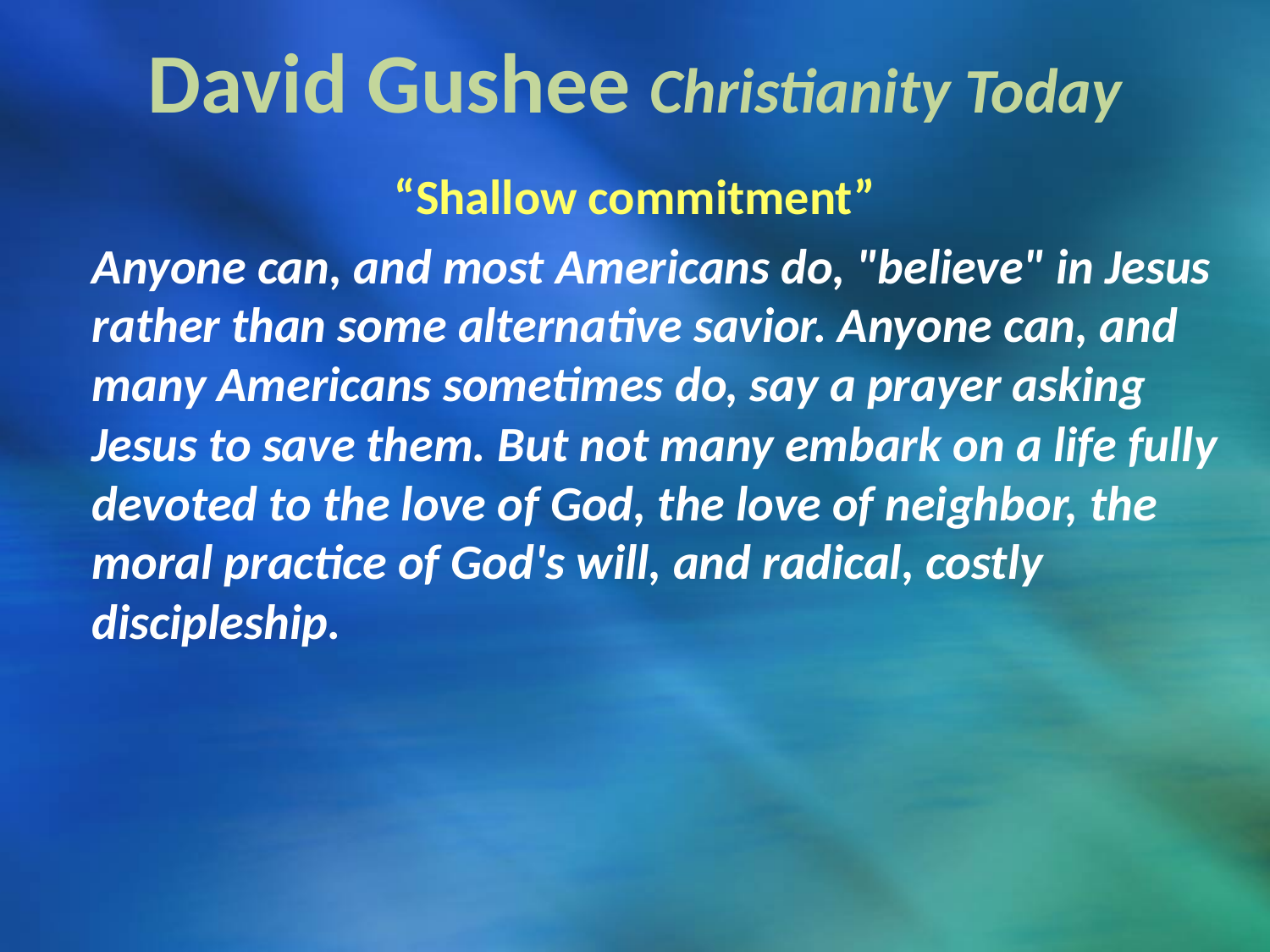

# David Gushee Christianity Today
“Shallow commitment”
	Anyone can, and most Americans do, "believe" in Jesus rather than some alternative savior. Anyone can, and many Americans sometimes do, say a prayer asking Jesus to save them. But not many embark on a life fully devoted to the love of God, the love of neighbor, the moral practice of God's will, and radical, costly discipleship.